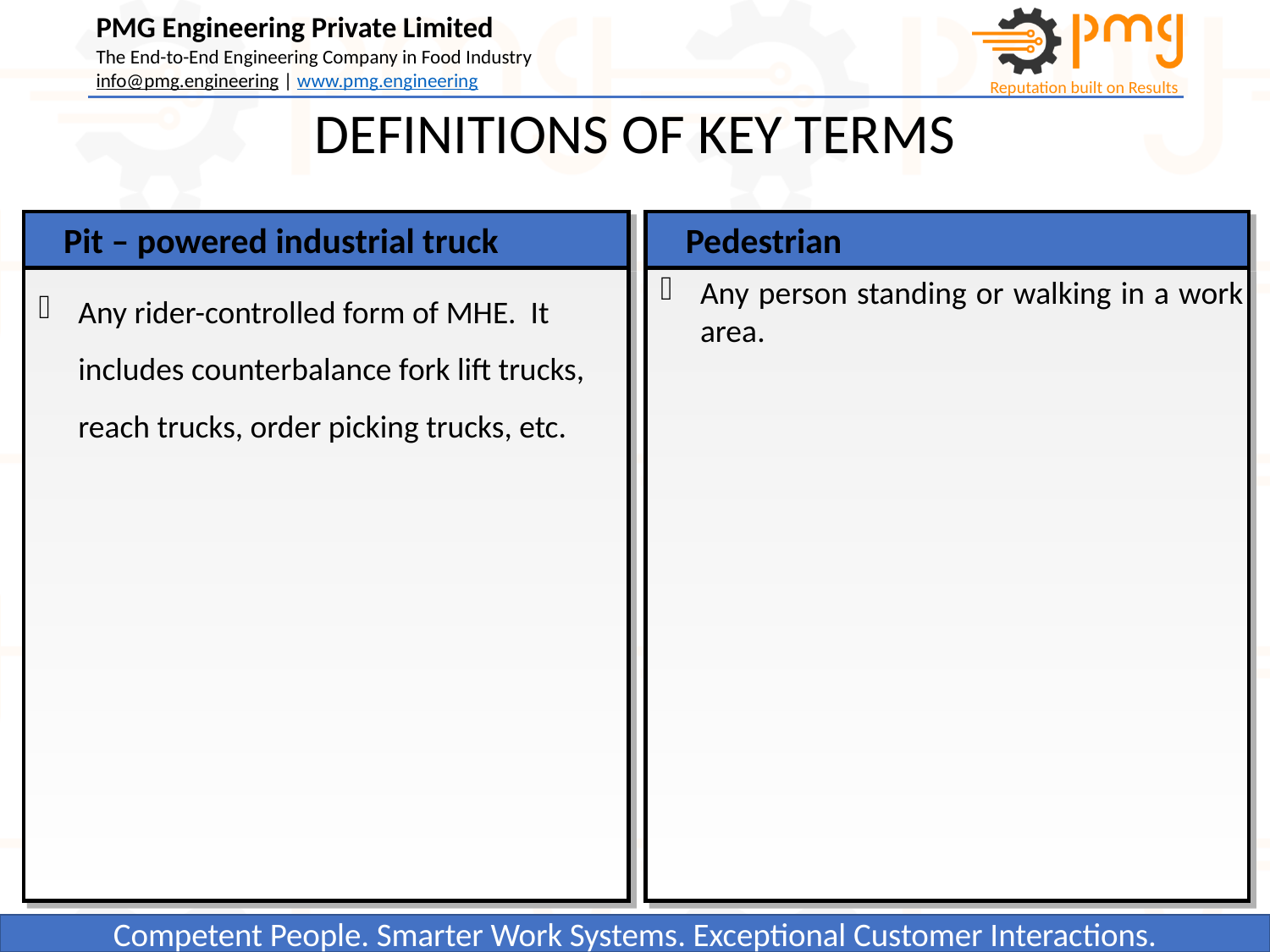

DEFINITIONS OF KEY TERMS
Pit – powered industrial truck
Pedestrian
Any rider-controlled form of MHE.  It includes counterbalance fork lift trucks, reach trucks, order picking trucks, etc.
Any person standing or walking in a work area.